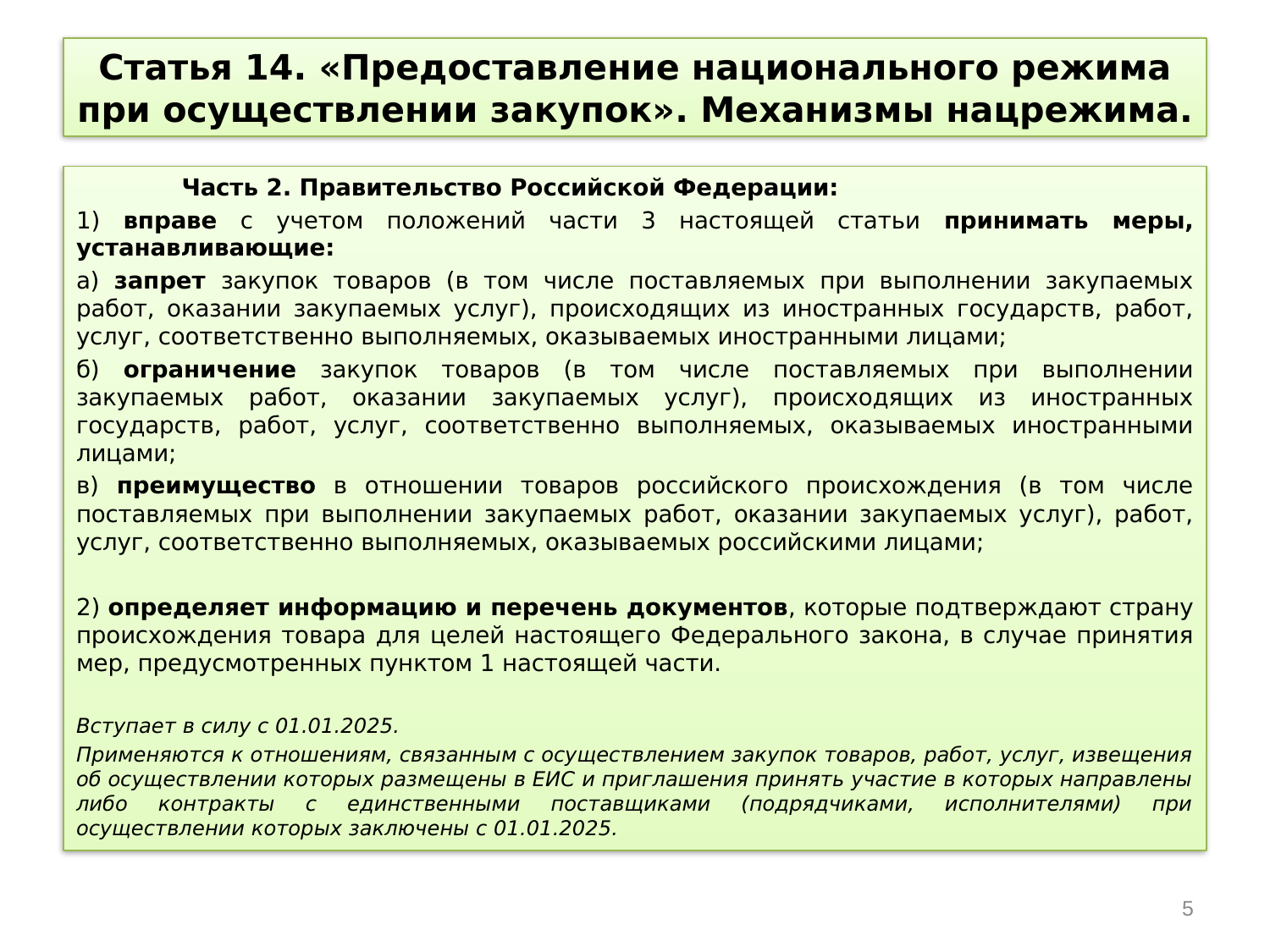

# Статья 14. «Предоставление национального режима при осуществлении закупок». Механизмы нацрежима.
	Часть 2. Правительство Российской Федерации:
1) вправе с учетом положений части 3 настоящей статьи принимать меры, устанавливающие:
а) запрет закупок товаров (в том числе поставляемых при выполнении закупаемых работ, оказании закупаемых услуг), происходящих из иностранных государств, работ, услуг, соответственно выполняемых, оказываемых иностранными лицами;
б) ограничение закупок товаров (в том числе поставляемых при выполнении закупаемых работ, оказании закупаемых услуг), происходящих из иностранных государств, работ, услуг, соответственно выполняемых, оказываемых иностранными лицами;
в) преимущество в отношении товаров российского происхождения (в том числе поставляемых при выполнении закупаемых работ, оказании закупаемых услуг), работ, услуг, соответственно выполняемых, оказываемых российскими лицами;

2) определяет информацию и перечень документов, которые подтверждают страну происхождения товара для целей настоящего Федерального закона, в случае принятия мер, предусмотренных пунктом 1 настоящей части.

Вступает в силу с 01.01.2025.
Применяются к отношениям, связанным с осуществлением закупок товаров, работ, услуг, извещения об осуществлении которых размещены в ЕИС и приглашения принять участие в которых направлены либо контракты с единственными поставщиками (подрядчиками, исполнителями) при осуществлении которых заключены с 01.01.2025.

5